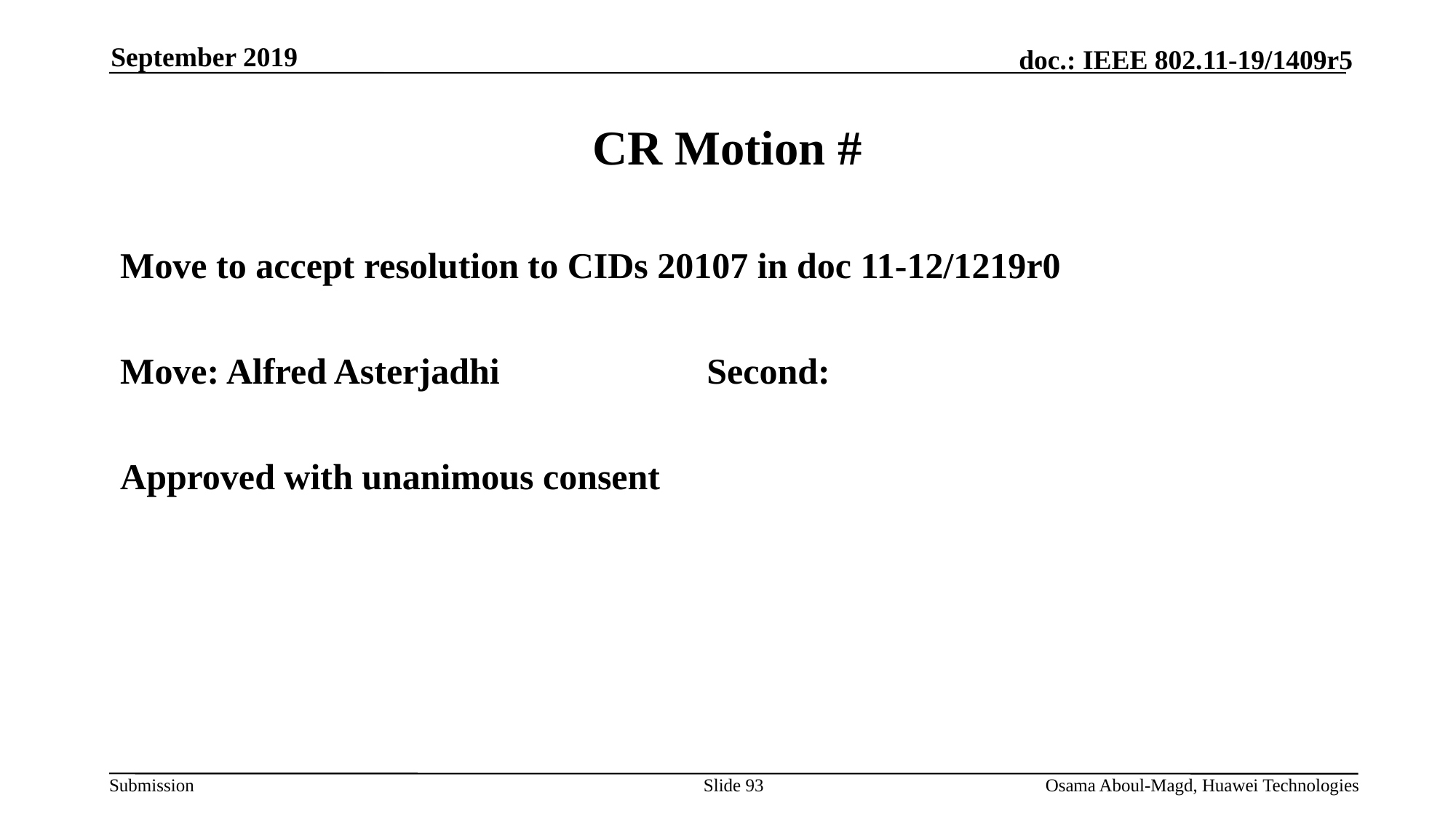

September 2019
# CR Motion #
Move to accept resolution to CIDs 20107 in doc 11-12/1219r0

Move: Alfred Asterjadhi		Second:

Approved with unanimous consent
Slide 93
Osama Aboul-Magd, Huawei Technologies